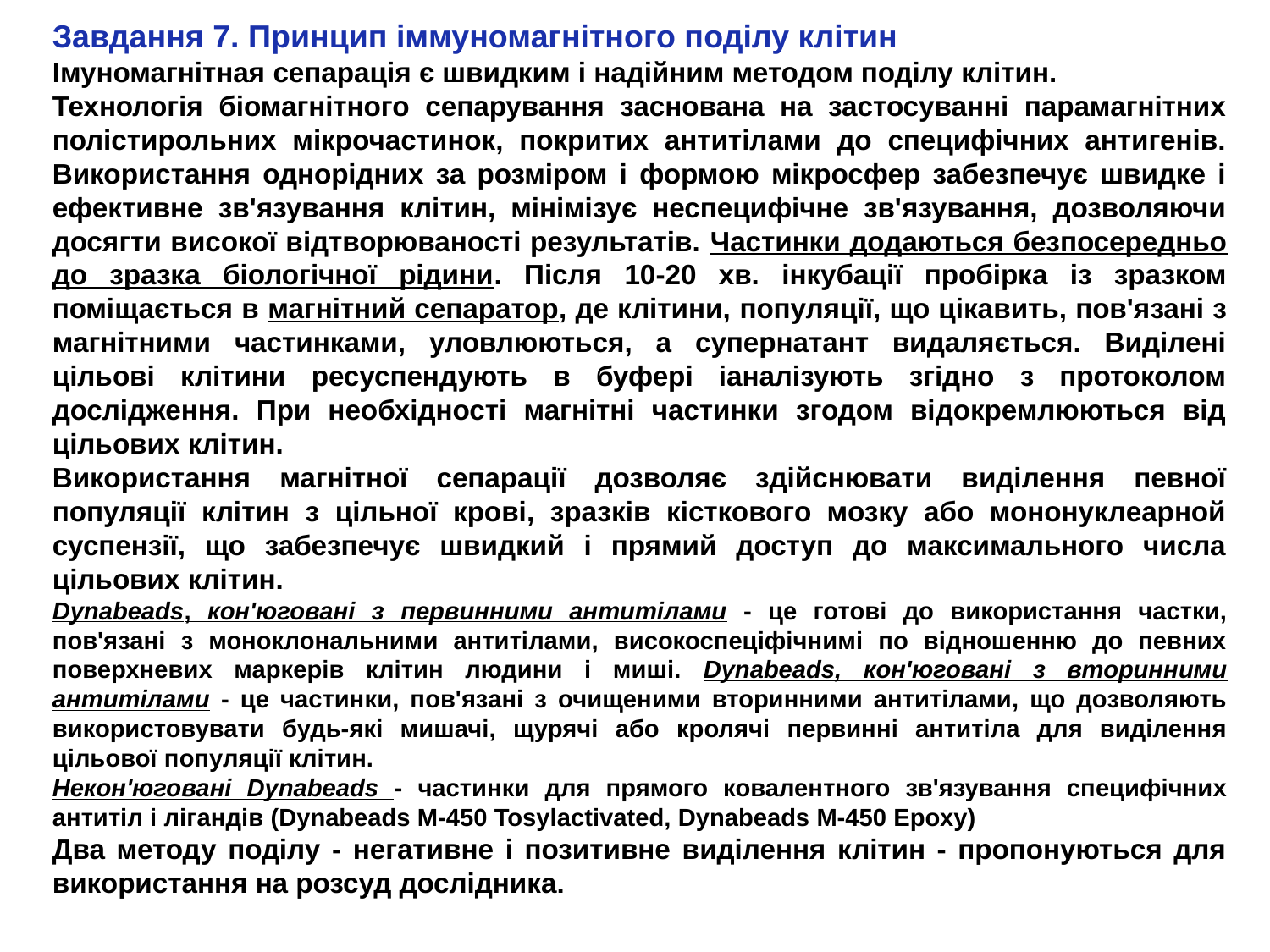

Завдання 7. Принцип іммуномагнітного поділу клітин
Імуномагнітная сепарація є швидким і надійним методом поділу клітин.
Технологія біомагнітного сепарування заснована на застосуванні парамагнітних полістирольних мікрочастинок, покритих антитілами до специфічних антигенів. Використання однорідних за розміром і формою мікросфер забезпечує швидке і ефективне зв'язування клітин, мінімізує неспецифічне зв'язування, дозволяючи досягти високої відтворюваності результатів. Частинки додаються безпосередньо до зразка біологічної рідини. Після 10-20 хв. інкубації пробірка із зразком поміщається в магнітний сепаратор, де клітини, популяції, що цікавить, пов'язані з магнітними частинками, уловлюються, а супернатант видаляється. Виділені цільові клітини ресуспендують в буфері іаналізують згідно з протоколом дослідження. При необхідності магнітні частинки згодом відокремлюються від цільових клітин.
Використання магнітної сепарації дозволяє здійснювати виділення певної популяції клітин з цільної крові, зразків кісткового мозку або мононуклеарной суспензії, що забезпечує швидкий і прямий доступ до максимального числа цільових клітин.
Dynabeads, кон'юговані з первинними антитілами - це готові до використання частки, пов'язані з моноклональними антитілами, високоспеціфічнимі по відношенню до певних поверхневих маркерів клітин людини і миші. Dynabeads, кон'юговані з вторинними антитілами - це частинки, пов'язані з очищеними вторинними антитілами, що дозволяють використовувати будь-які мишачі, щурячі або кролячі первинні антитіла для виділення цільової популяції клітин.
Некон'юговані Dynabeads - частинки для прямого ковалентного зв'язування специфічних антитіл і лігандів (Dynabeads M-450 Tosylactivated, Dynabeads M-450 Epoxy)
Два методу поділу - негативне і позитивне виділення клітин - пропонуються для використання на розсуд дослідника.